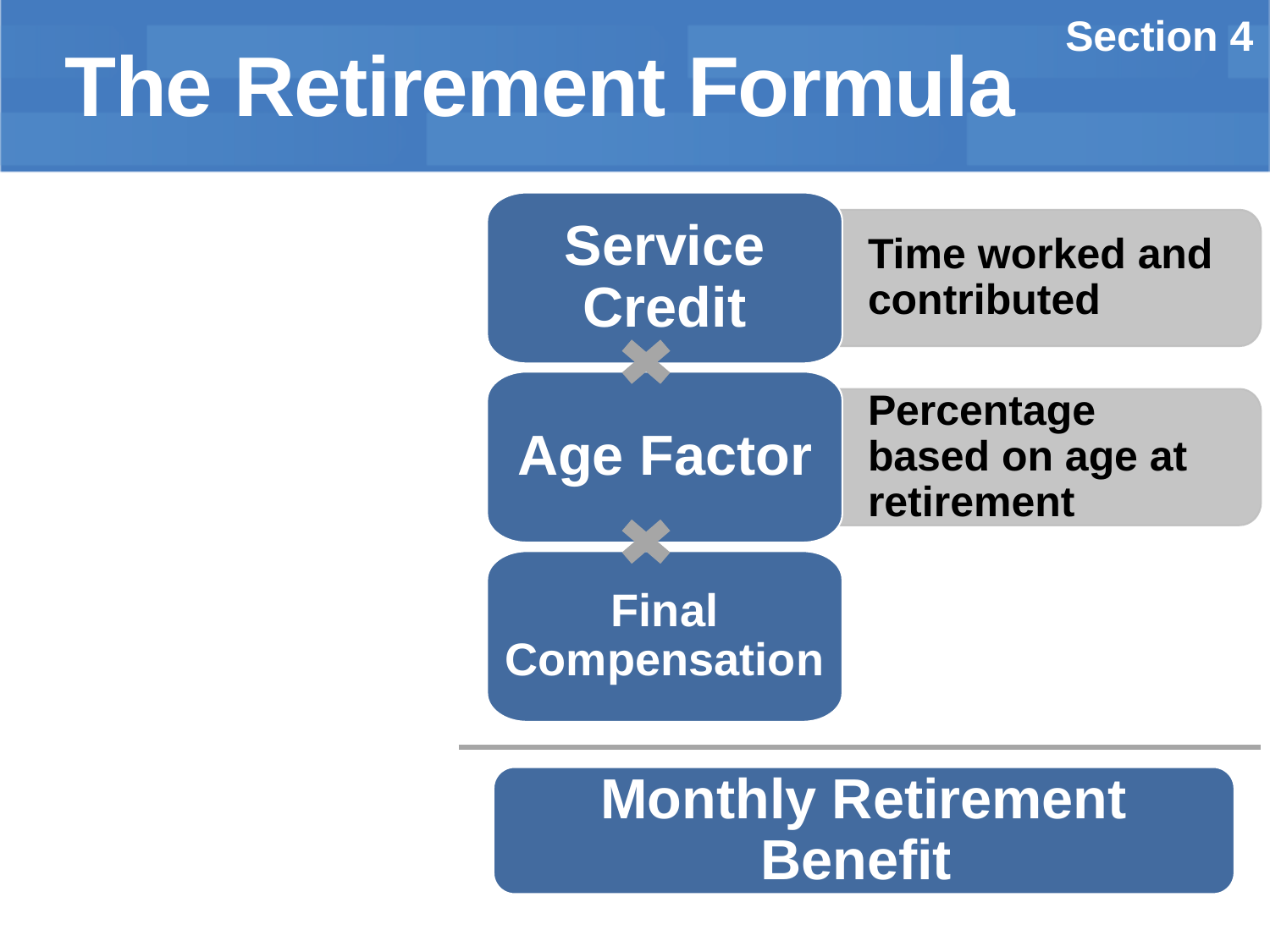

Section 4
The Retirement Formula
Service Credit
Time worked and contributed

Age Factor
Percentage based on age at retirement

Final Compensation

Monthly Retirement Benefit